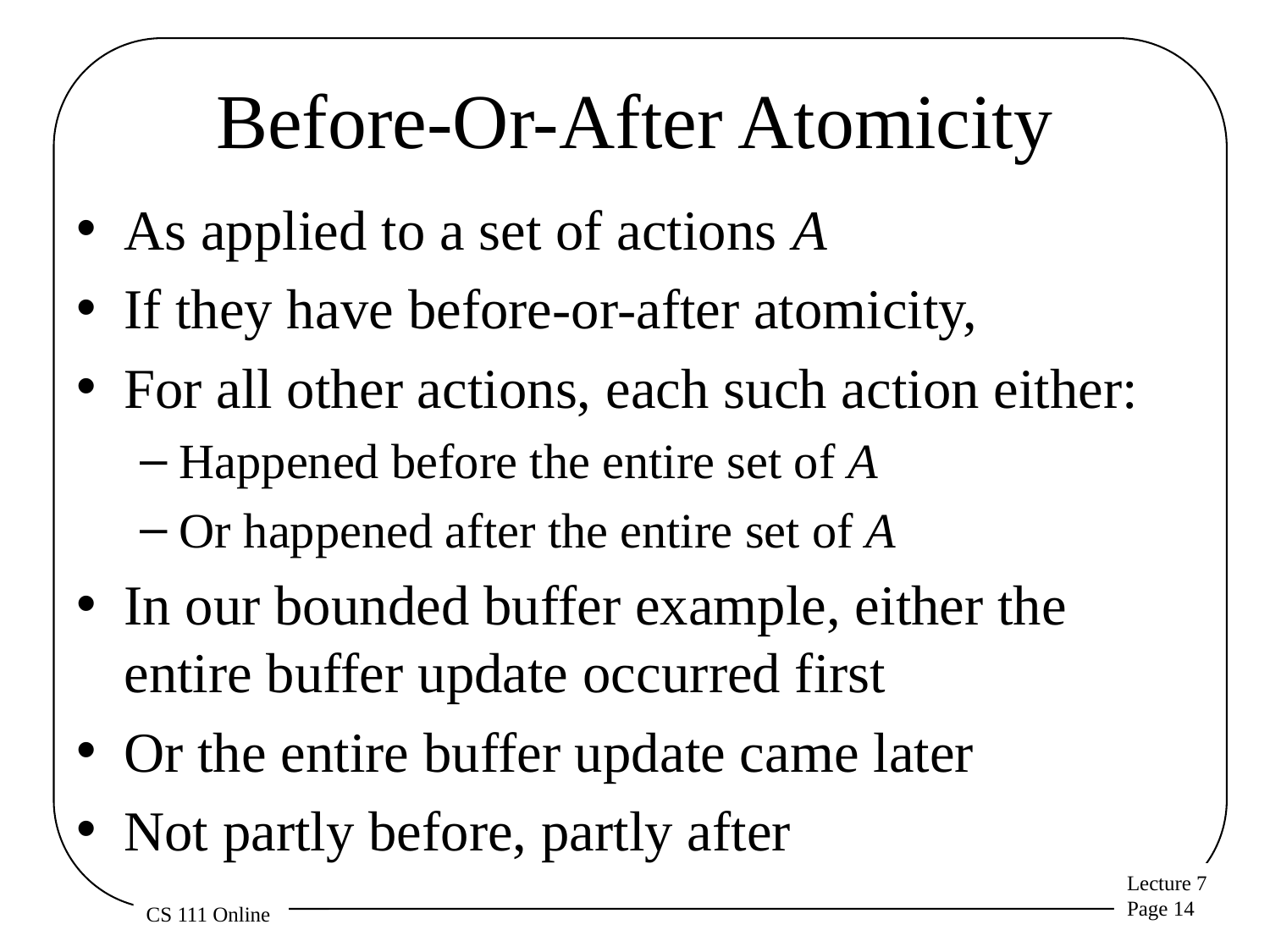

# Before-Or-After Atomicity
As applied to a set of actions A
If they have before-or-after atomicity,
For all other actions, each such action either:
Happened before the entire set of A
Or happened after the entire set of A
In our bounded buffer example, either the entire buffer update occurred first
Or the entire buffer update came later
Not partly before, partly after